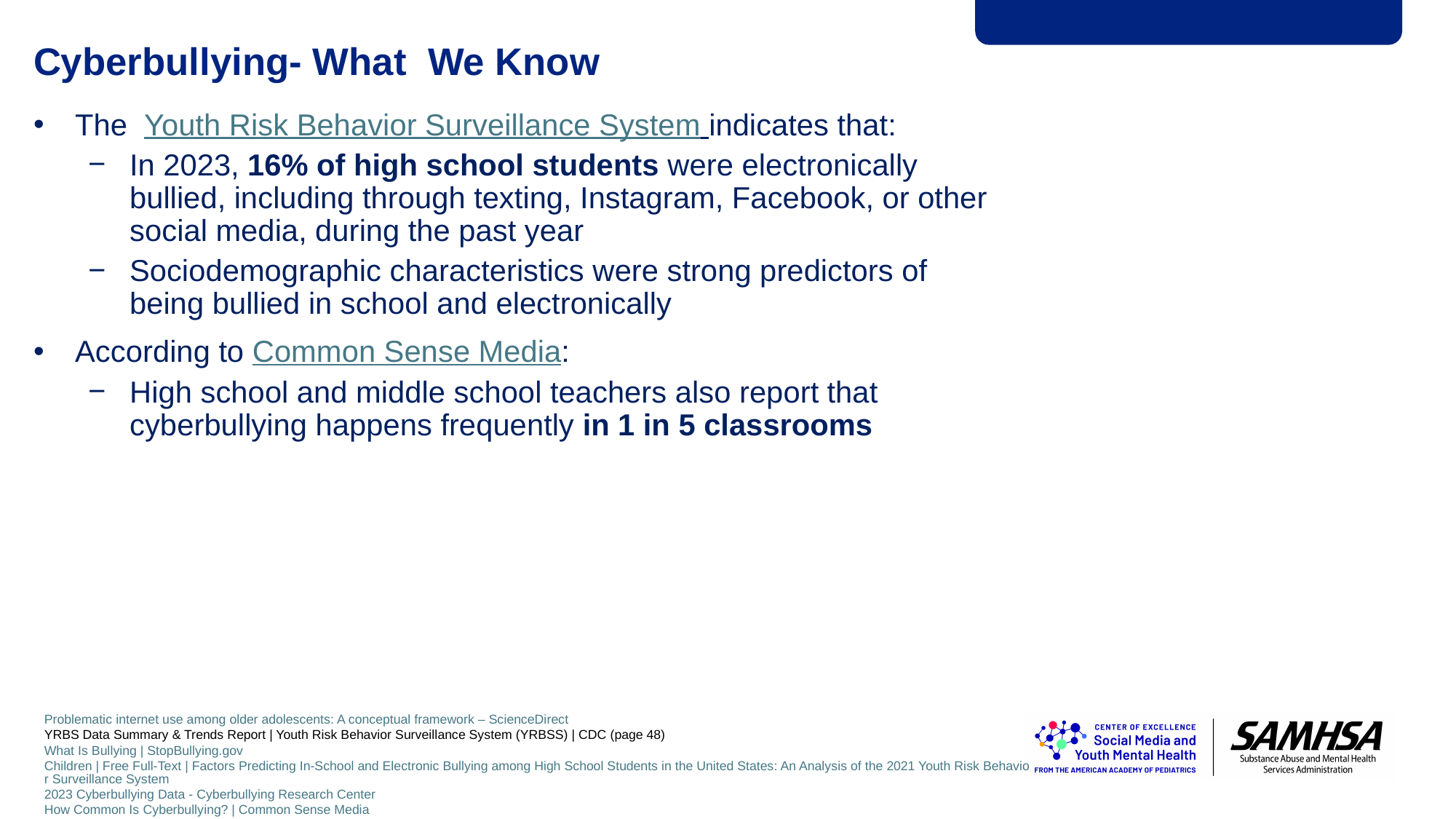

# Cyberbullying- What  We Know
The  Youth Risk Behavior Surveillance System indicates that:
In 2023, 16% of high school students were electronically bullied, including through texting, Instagram, Facebook, or other social media, during the past year
Sociodemographic characteristics were strong predictors of being bullied in school and electronically
According to Common Sense Media:
High school and middle school teachers also report that cyberbullying happens frequently in 1 in 5 classrooms
Problematic internet use among older adolescents: A conceptual framework – ScienceDirect
YRBS Data Summary & Trends Report | Youth Risk Behavior Surveillance System (YRBSS) | CDC (page 48)
What Is Bullying | StopBullying.gov
Children | Free Full-Text | Factors Predicting In-School and Electronic Bullying among High School Students in the United States: An Analysis of the 2021 Youth Risk Behavior Surveillance System
2023 Cyberbullying Data - Cyberbullying Research Center
How Common Is Cyberbullying? | Common Sense Media